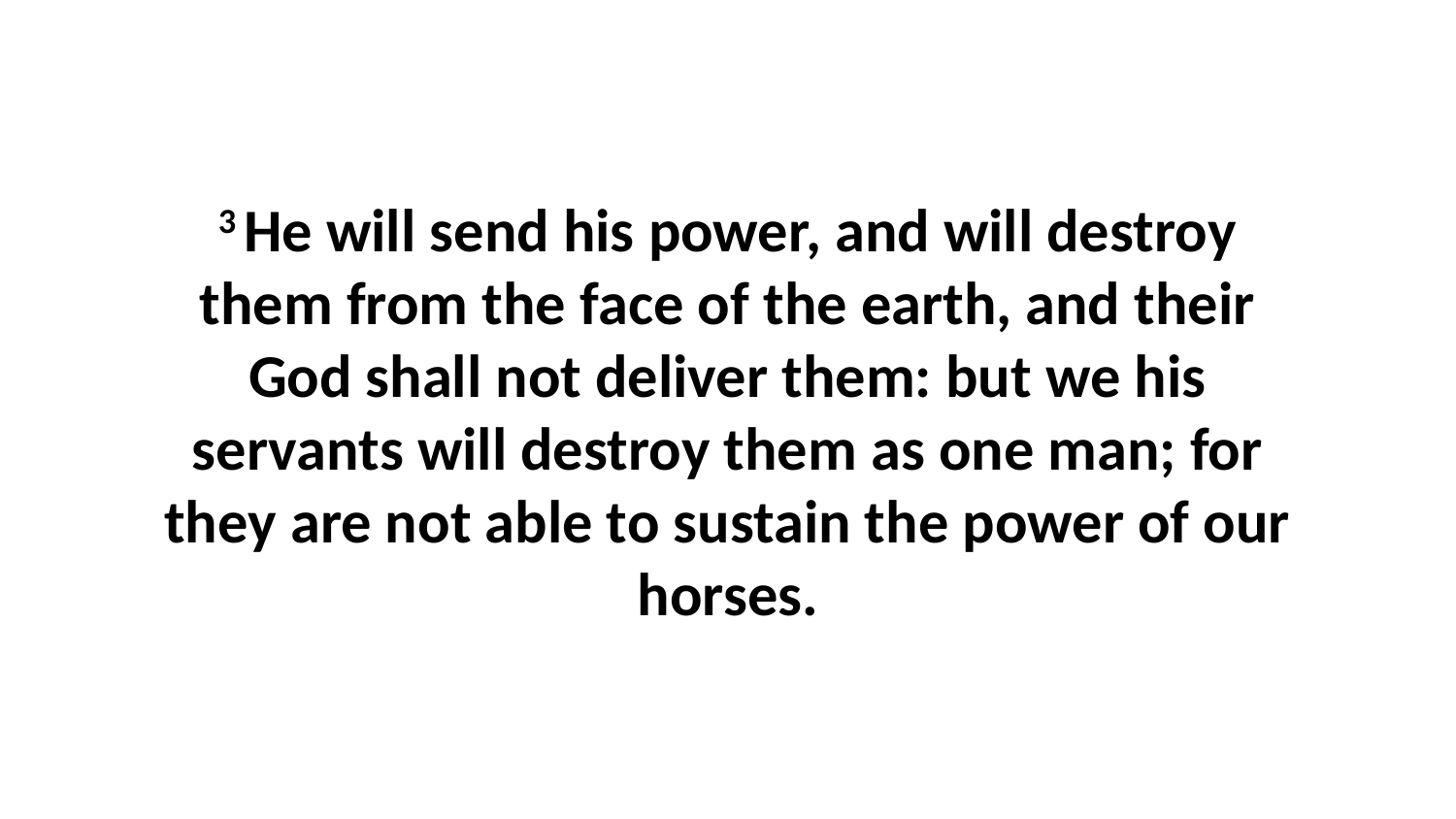

3 He will send his power, and will destroy them from the face of the earth, and their God shall not deliver them: but we his servants will destroy them as one man; for they are not able to sustain the power of our horses.